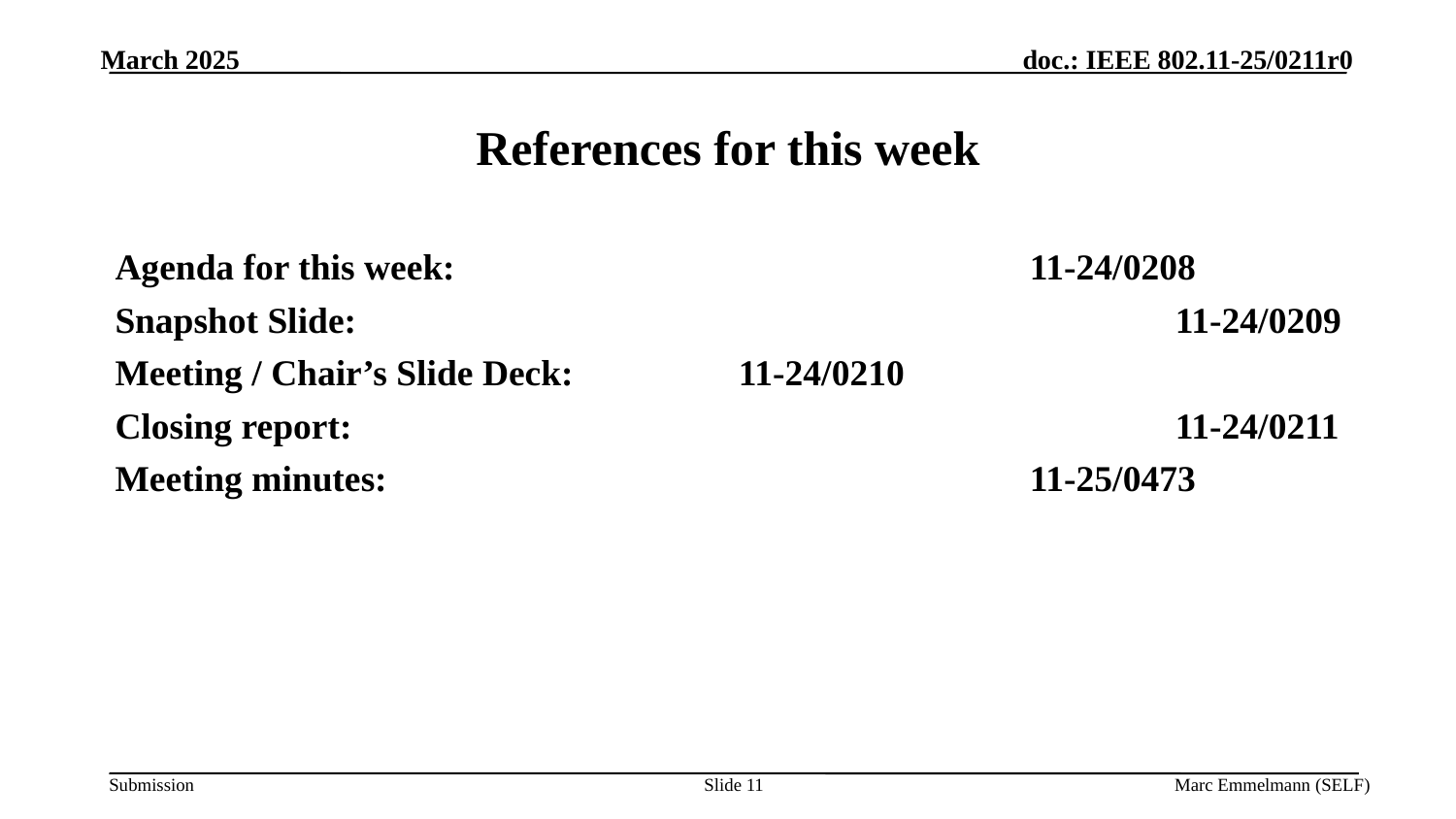

March 2025
# References for this week
Agenda for this week:				11-24/0208
Snapshot Slide:						11-24/0209
Meeting / Chair’s Slide Deck:		11-24/0210
Closing report:						11-24/0211
Meeting minutes:					11-25/0473
Slide 11
Marc Emmelmann (SELF)